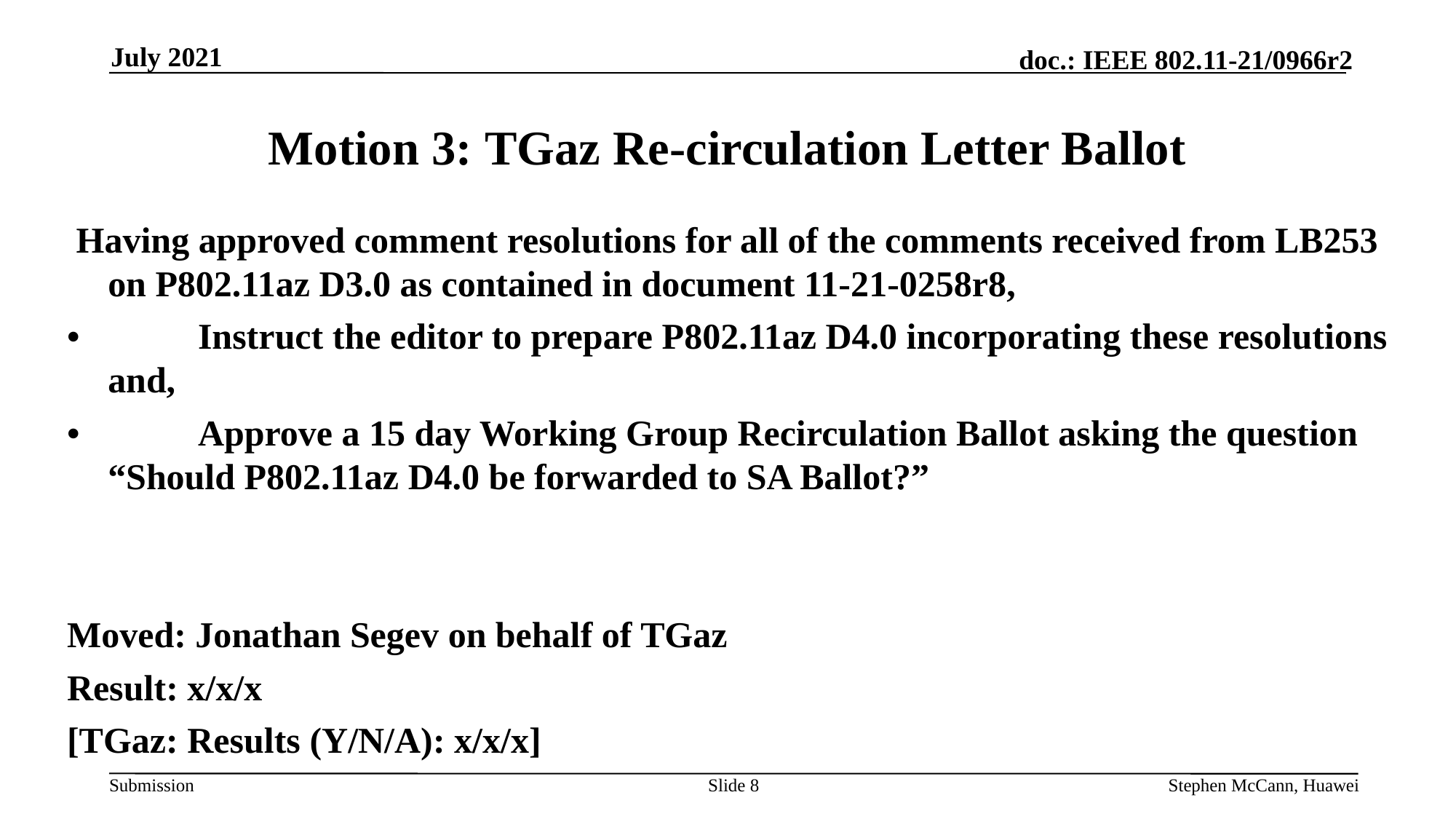

July 2021
# Motion 3: TGaz Re-circulation Letter Ballot
 Having approved comment resolutions for all of the comments received from LB253 on P802.11az D3.0 as contained in document 11-21-0258r8,
•             Instruct the editor to prepare P802.11az D4.0 incorporating these resolutions and,
•             Approve a 15 day Working Group Recirculation Ballot asking the question “Should P802.11az D4.0 be forwarded to SA Ballot?”

Moved: Jonathan Segev on behalf of TGaz
Result: x/x/x
[TGaz: Results (Y/N/A): x/x/x]

 ]

Slide 8
Stephen McCann, Huawei